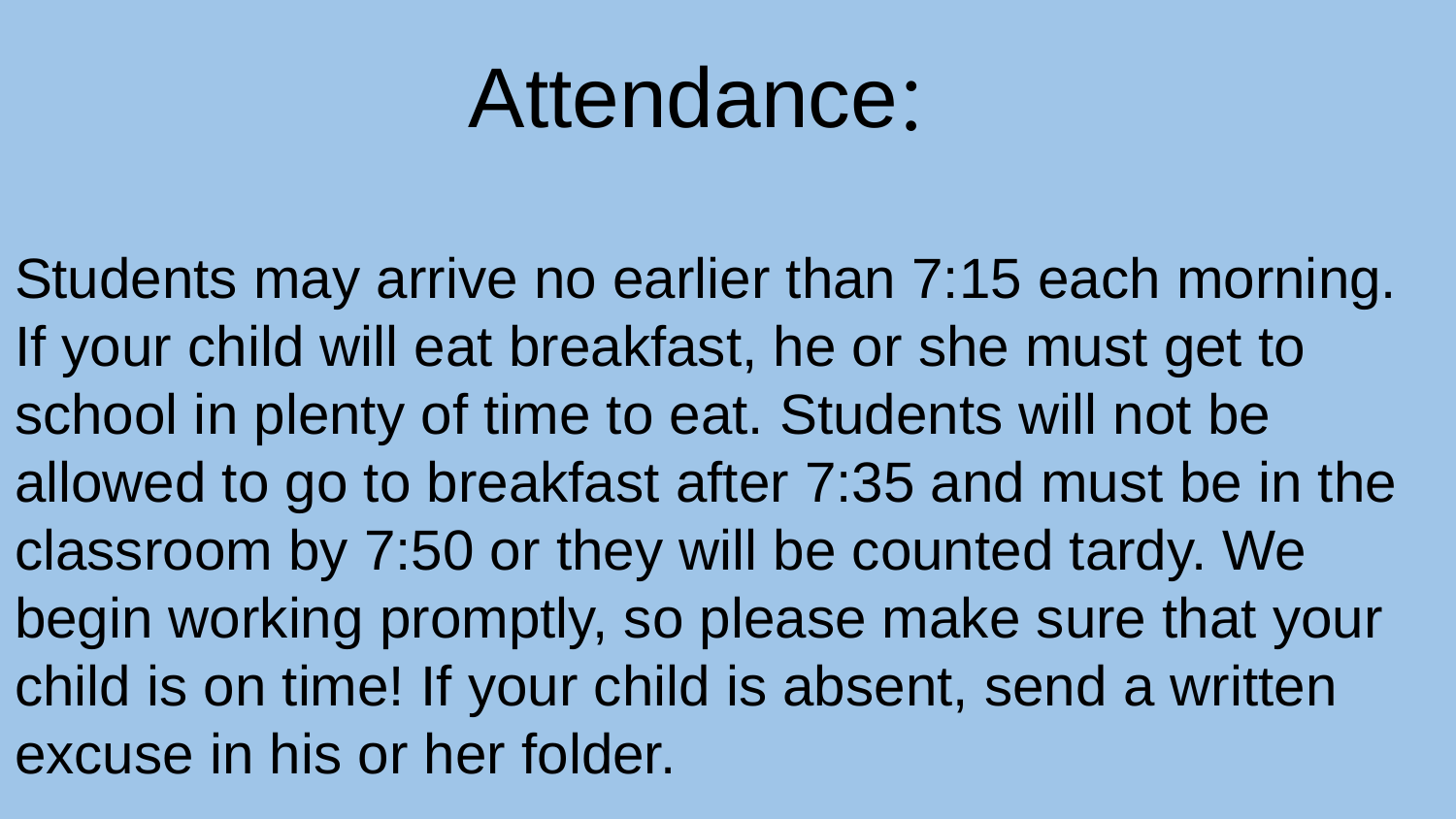

Attendance:
Students may arrive no earlier than 7:15 each morning. If your child will eat breakfast, he or she must get to school in plenty of time to eat. Students will not be allowed to go to breakfast after 7:35 and must be in the classroom by 7:50 or they will be counted tardy. We begin working promptly, so please make sure that your child is on time! If your child is absent, send a written excuse in his or her folder.